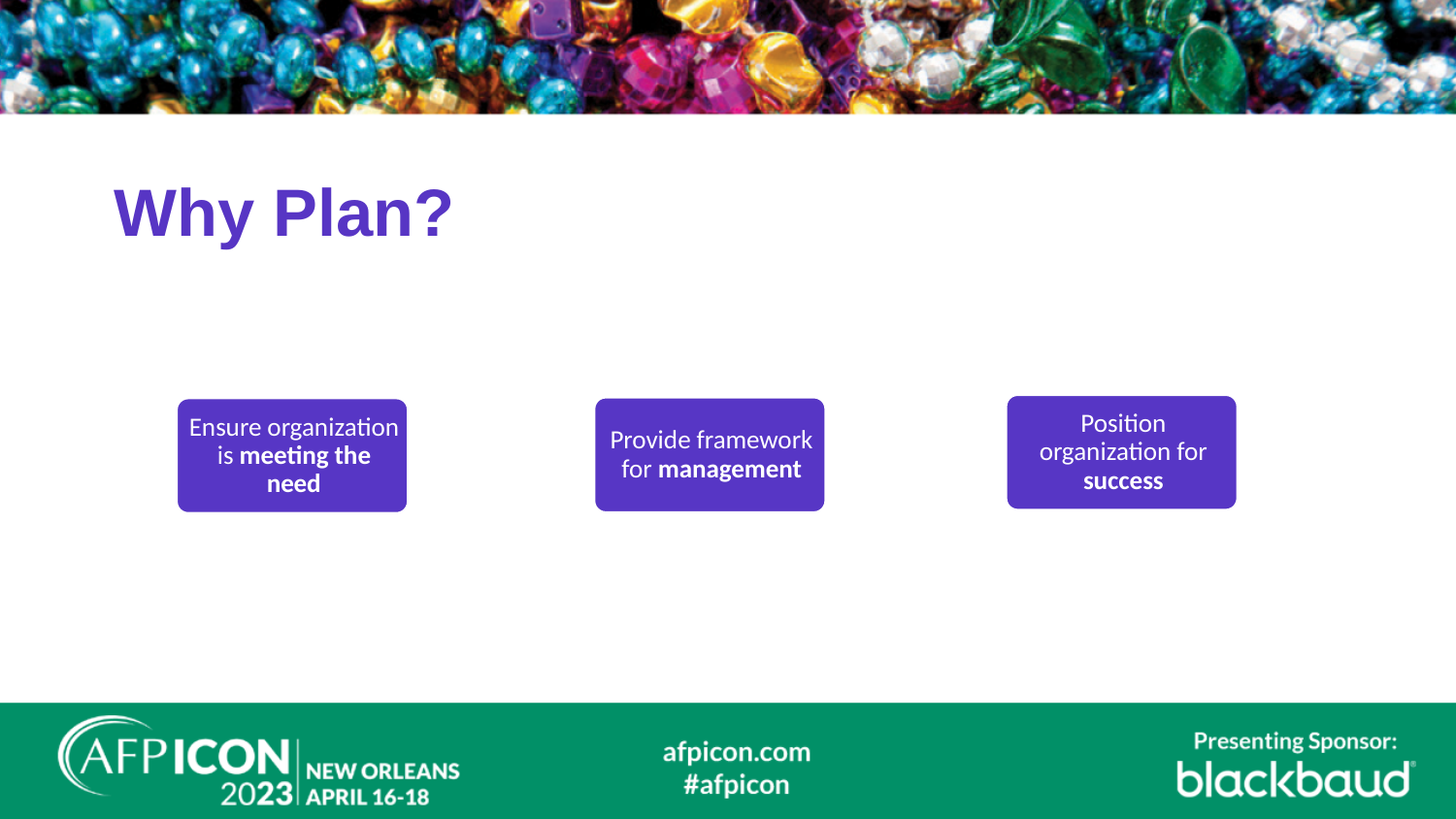

# Why Plan?
Ensure organization is meeting the need
Provide framework for management
Position organization for success